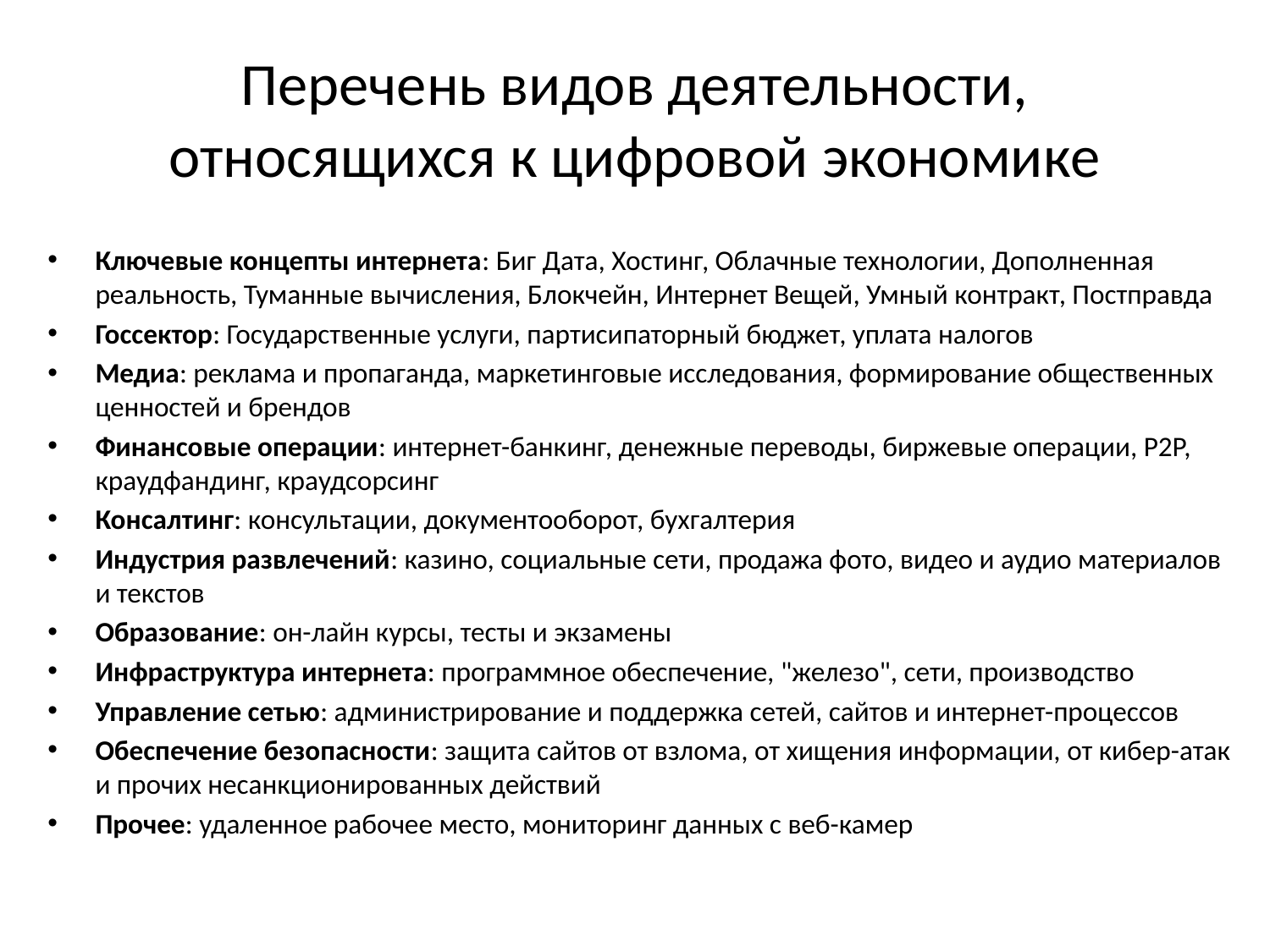

# Перечень видов деятельности, относящихся к цифровой экономике
Ключевые концепты интернета: Биг Дата, Хостинг, Облачные технологии, Дополненная реальность, Туманные вычисления, Блокчейн, Интернет Вещей, Умный контракт, Постправда
Госсектор: Государственные услуги, партисипаторный бюджет, уплата налогов
Медиа: реклама и пропаганда, маркетинговые исследования, формирование общественных ценностей и брендов
Финансовые операции: интернет-банкинг, денежные переводы, биржевые операции, Р2Р, краудфандинг, краудсорсинг
Консалтинг: консультации, документооборот, бухгалтерия
Индустрия развлечений: казино, социальные сети, продажа фото, видео и аудио материалов и текстов
Образование: он-лайн курсы, тесты и экзамены
Инфраструктура интернета: программное обеспечение, "железо", сети, производство
Управление сетью: администрирование и поддержка сетей, сайтов и интернет-процессов
Обеспечение безопасности: защита сайтов от взлома, от хищения информации, от кибер-атак и прочих несанкционированных действий
Прочее: удаленное рабочее место, мониторинг данных с веб-камер